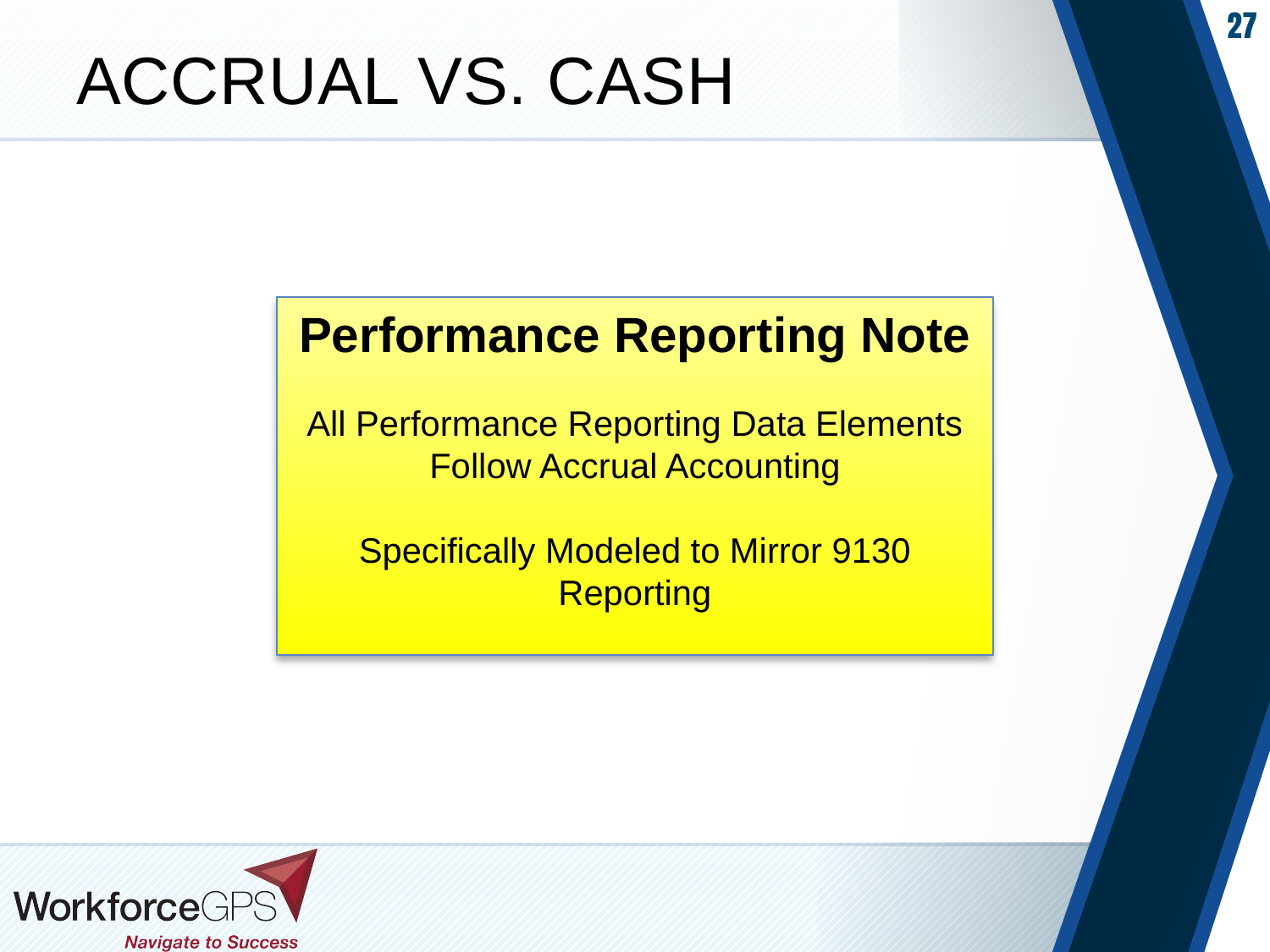

# Accrual vs. Cash
Performance Reporting Note

All Performance Reporting Data Elements Follow Accrual Accounting

Specifically Modeled to Mirror 9130 Reporting